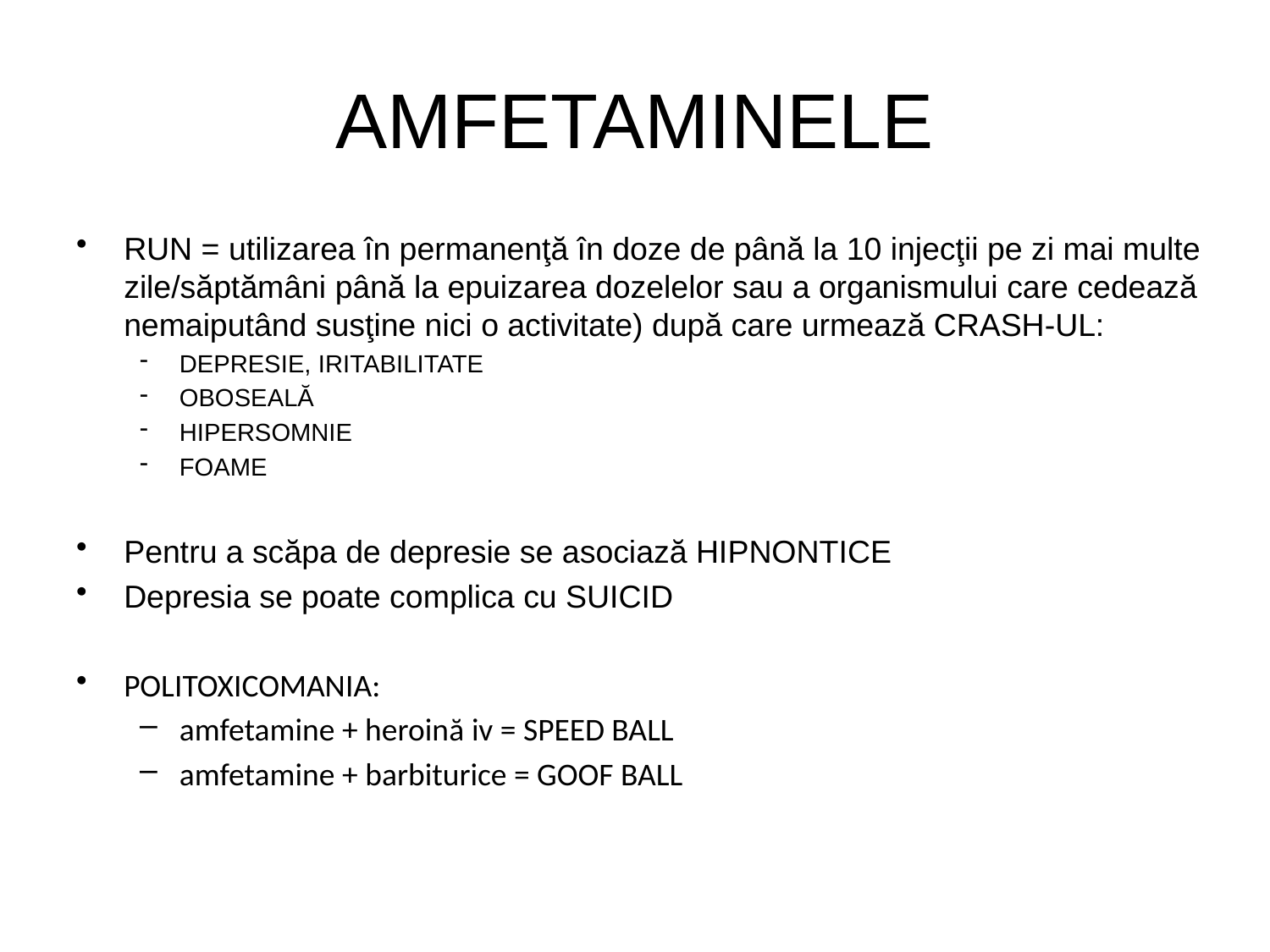

# AMFETAMINELE
RUN = utilizarea în permanenţă în doze de până la 10 injecţii pe zi mai multe zile/săptămâni până la epuizarea dozelelor sau a organismului care cedează nemaiputând susţine nici o activitate) după care urmează CRASH-UL:
DEPRESIE, IRITABILITATE
OBOSEALĂ
HIPERSOMNIE
FOAME

Pentru a scăpa de depresie se asociază HIPNONTICE
Depresia se poate complica cu SUICID

POLITOXICOMANIA:
amfetamine + heroină iv = SPEED BALL
amfetamine + barbiturice = GOOF BALL